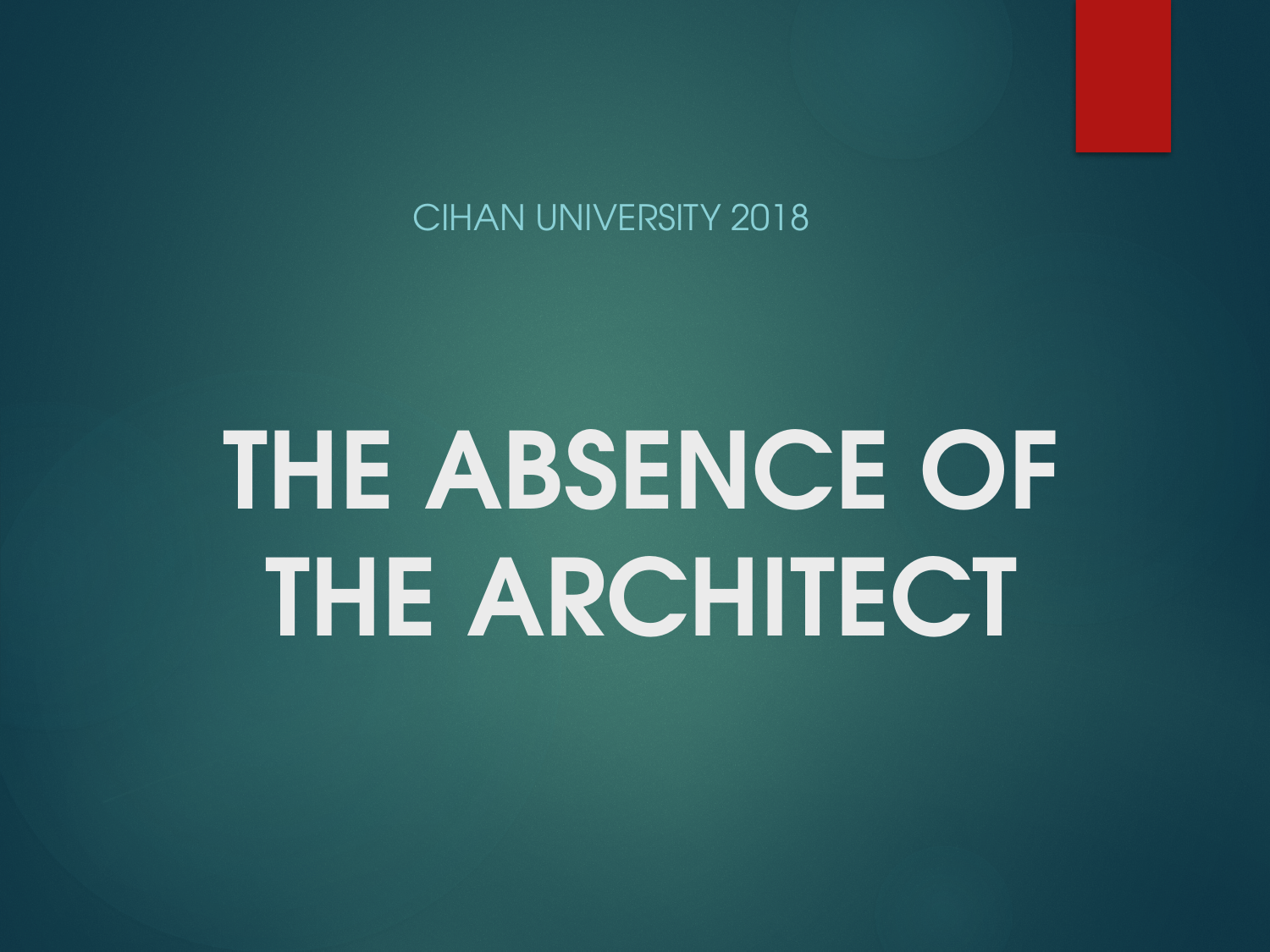

CIHAN UNIVERSITY 2018
# THE ABSENCE OF THE ARCHITECT